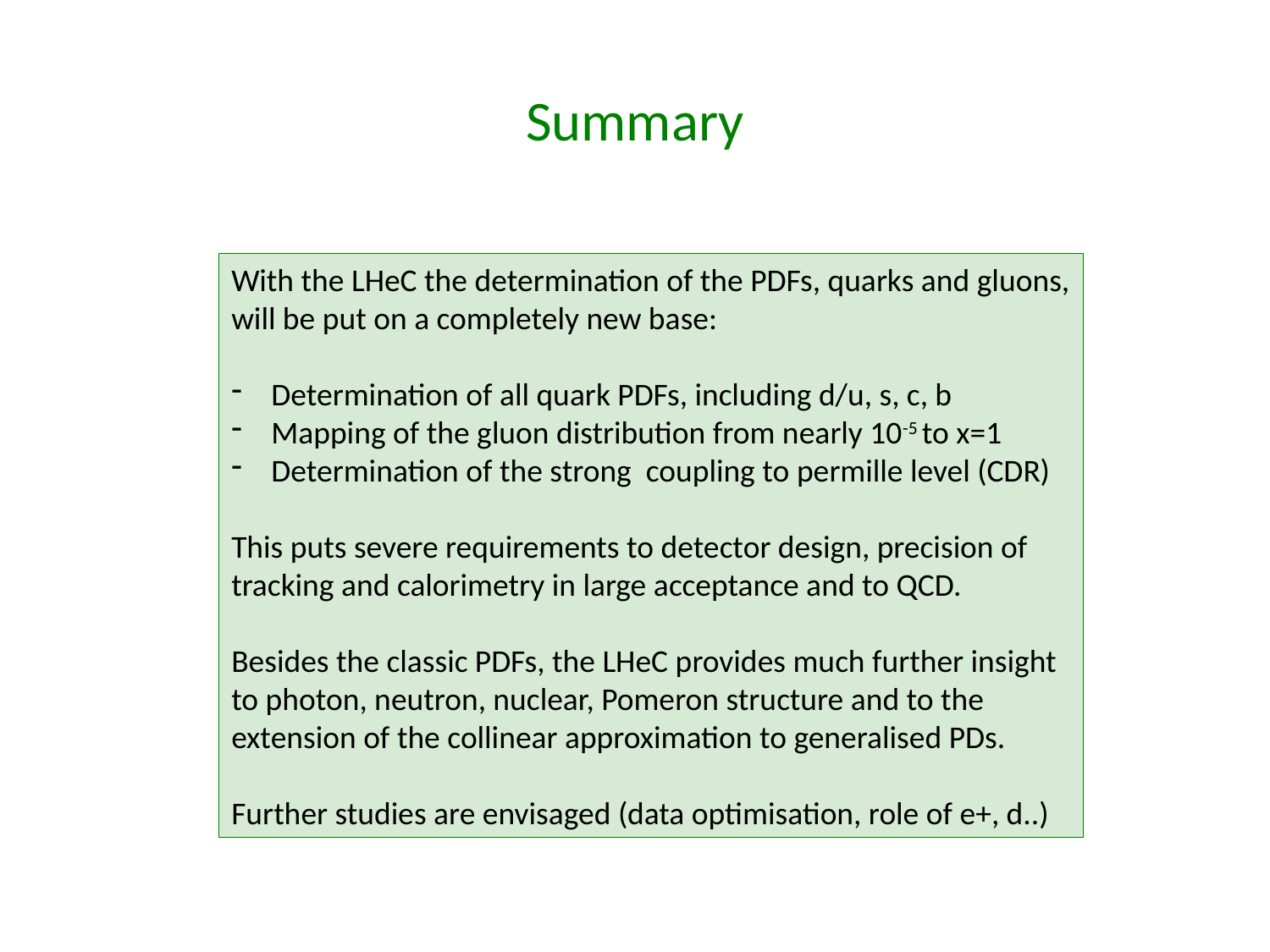

# Summary
With the LHeC the determination of the PDFs, quarks and gluons,
will be put on a completely new base:

Determination of all quark PDFs, including d/u, s, c, b
Mapping of the gluon distribution from nearly 10-5 to x=1
Determination of the strong  coupling to permille level (CDR)

This puts severe requirements to detector design, precision of
tracking and calorimetry in large acceptance and to QCD.

Besides the classic PDFs, the LHeC provides much further insight
to photon, neutron, nuclear, Pomeron structure and to the
extension of the collinear approximation to generalised PDs.

Further studies are envisaged (data optimisation, role of e+, d..)